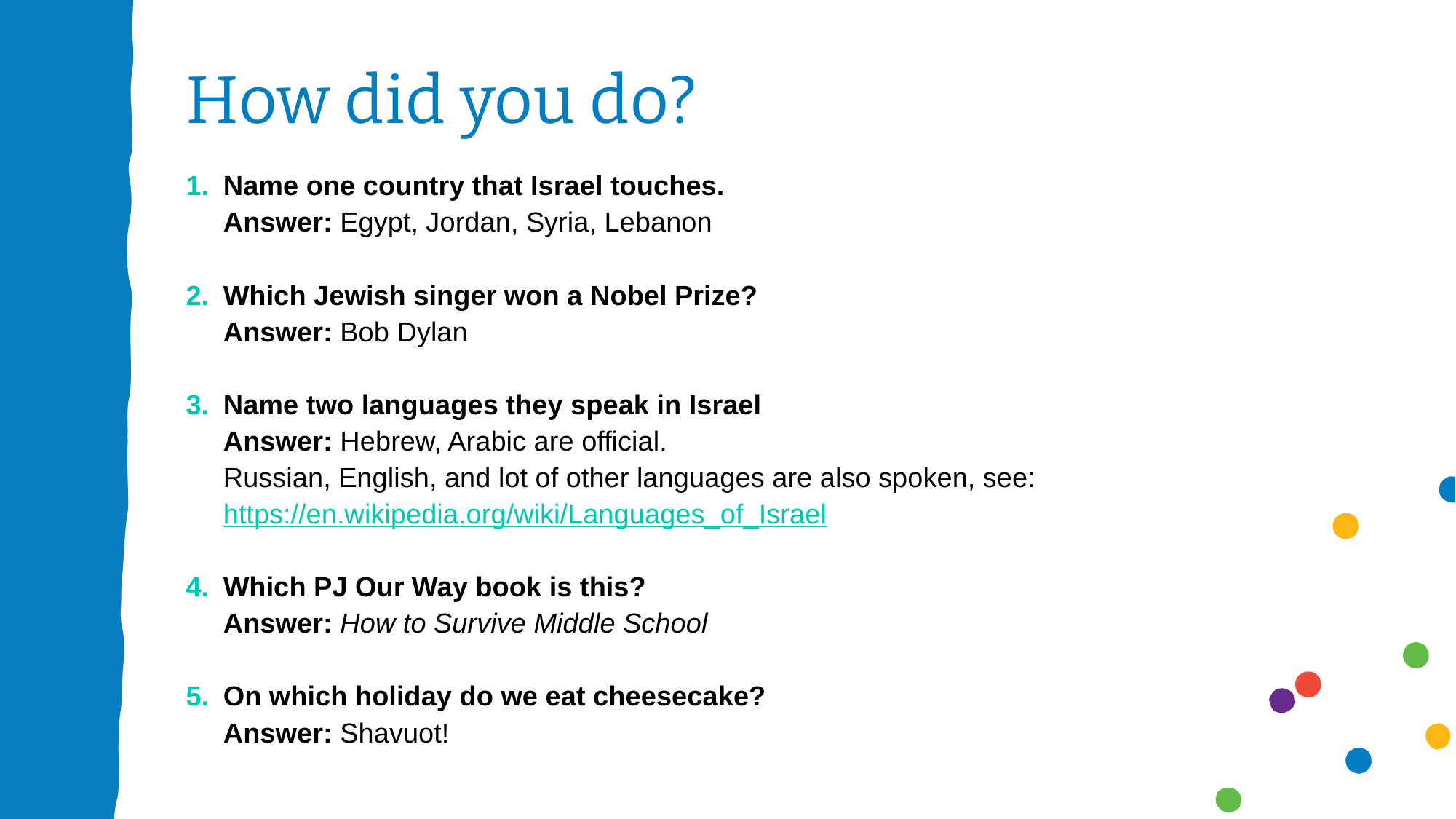

# How did you do?
Name one country that Israel touches.
Answer: Egypt, Jordan, Syria, Lebanon

Which Jewish singer won a Nobel Prize?
Answer: Bob Dylan

Name two languages they speak in Israel
Answer: Hebrew, Arabic are official.
Russian, English, and lot of other languages are also spoken, see: https://en.wikipedia.org/wiki/Languages_of_Israel

Which PJ Our Way book is this?
Answer: How to Survive Middle School

On which holiday do we eat cheesecake?
Answer: Shavuot!